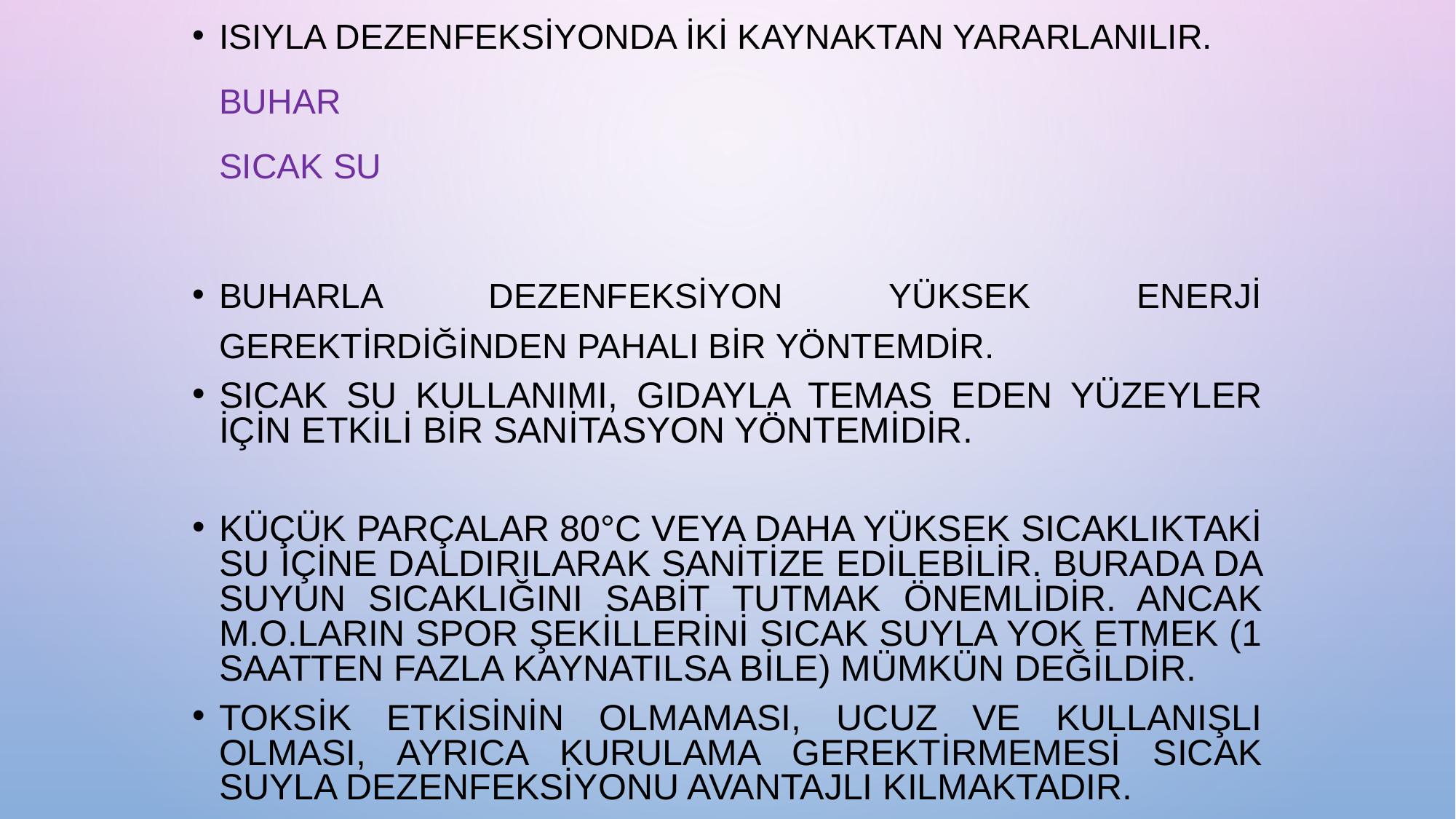

Isıyla dezenfeksiyonda iki kaynaktan yararlanılır.
		BUHAR
		SICAK SU

Buharla dezenfeksiyon yüksek enerji gerektirdiğinden pahalı bir yöntemdir.
Sıcak su kullanımı, gıdayla temas eden yüzeyler için etkili bir sanitasyon yöntemidir.

Küçük parçalar 80°C veya daha yüksek sıcaklıktaki su içine daldırılarak sanitize edilebilir. Burada da suyun sıcaklığını sabit tutmak önemlidir. Ancak m.o.ların spor şekillerini sıcak suyla yok etmek (1 saatten fazla kaynatılsa bile) mümkün değildir.
Toksik etkisinin olmaması, ucuz ve kullanışlı olması, ayrıca kurulama gerektirmemesi sıcak suyla dezenfeksiyonu avantajlı kılmaktadır.